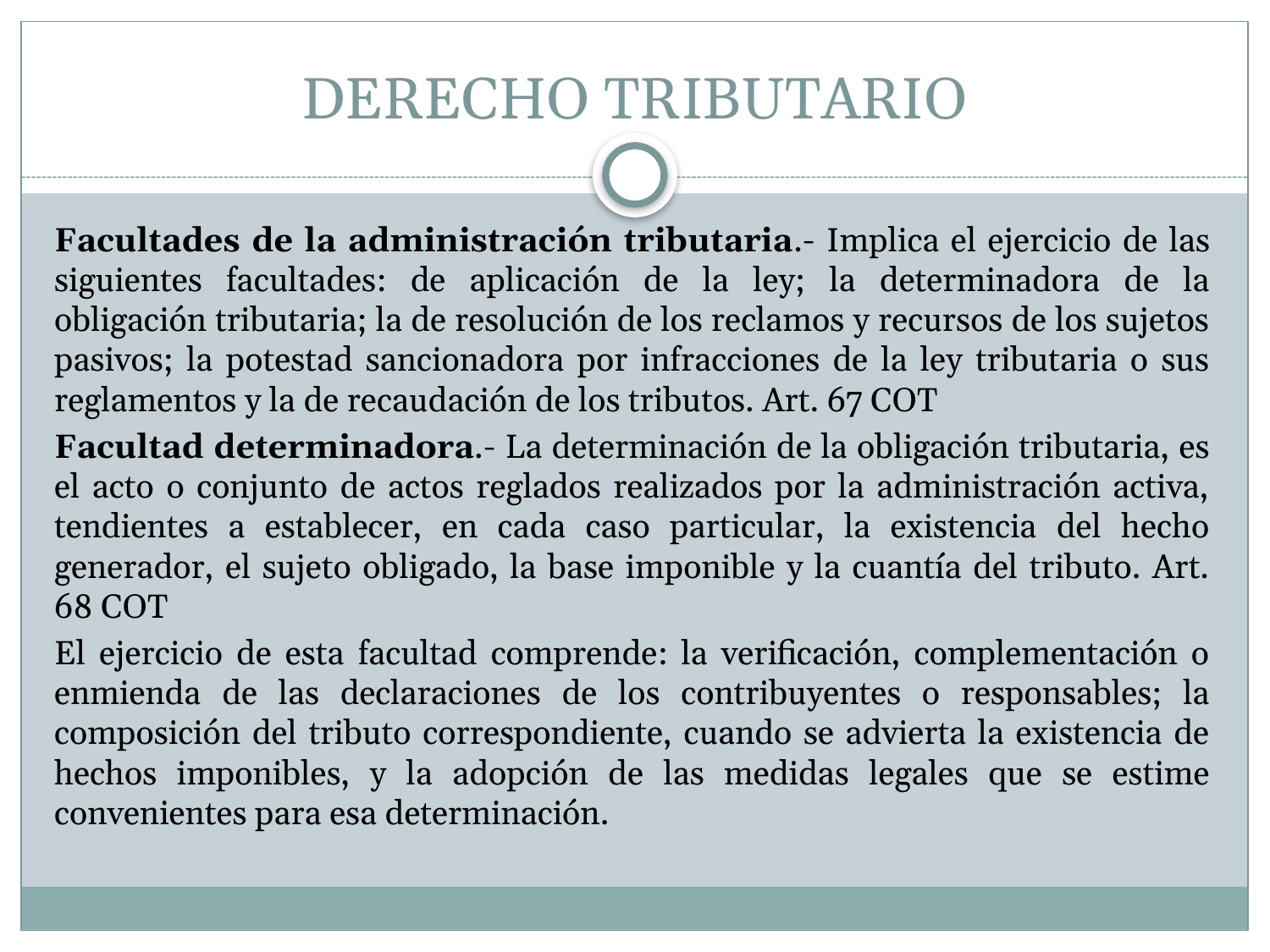

# DERECHO TRIBUTARIO
Facultades de la administración tributaria.- Implica el ejercicio de las siguientes facultades: de aplicación de la ley; la determinadora de la obligación tributaria; la de resolución de los reclamos y recursos de los sujetos pasivos; la potestad sancionadora por infracciones de la ley tributaria o sus reglamentos y la de recaudación de los tributos. Art. 67 COT
Facultad determinadora.- La determinación de la obligación tributaria, es el acto o conjunto de actos reglados realizados por la administración activa, tendientes a establecer, en cada caso particular, la existencia del hecho generador, el sujeto obligado, la base imponible y la cuantía del tributo. Art. 68 COT
El ejercicio de esta facultad comprende: la verificación, complementación o enmienda de las declaraciones de los contribuyentes o responsables; la composición del tributo correspondiente, cuando se advierta la existencia de hechos imponibles, y la adopción de las medidas legales que se estime convenientes para esa determinación.